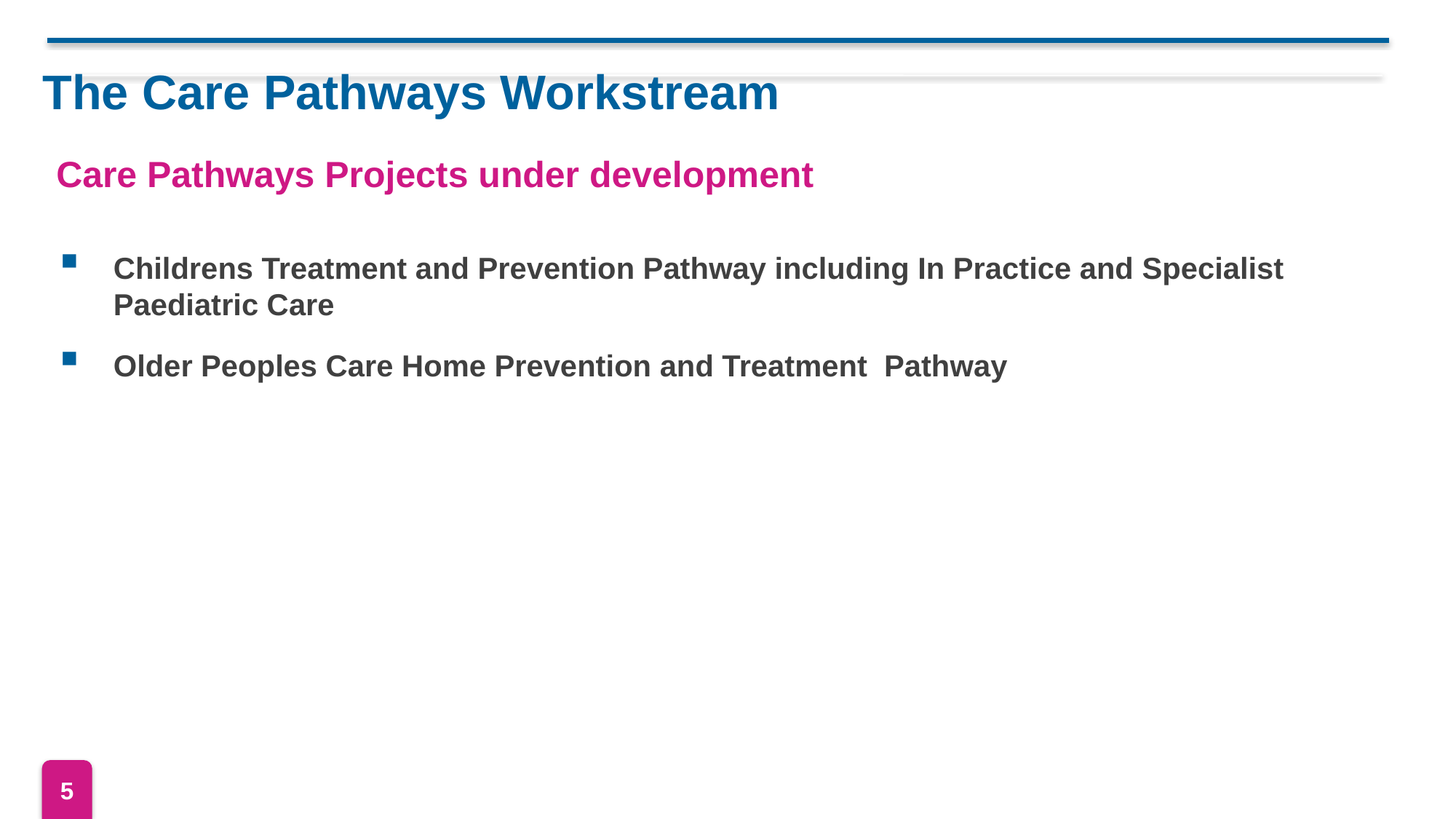

# The Care Pathways Workstream

Childrens Treatment and Prevention Pathway including In Practice and Specialist Paediatric Care
Older Peoples Care Home Prevention and Treatment  Pathway

Care Pathways Projects under development
5